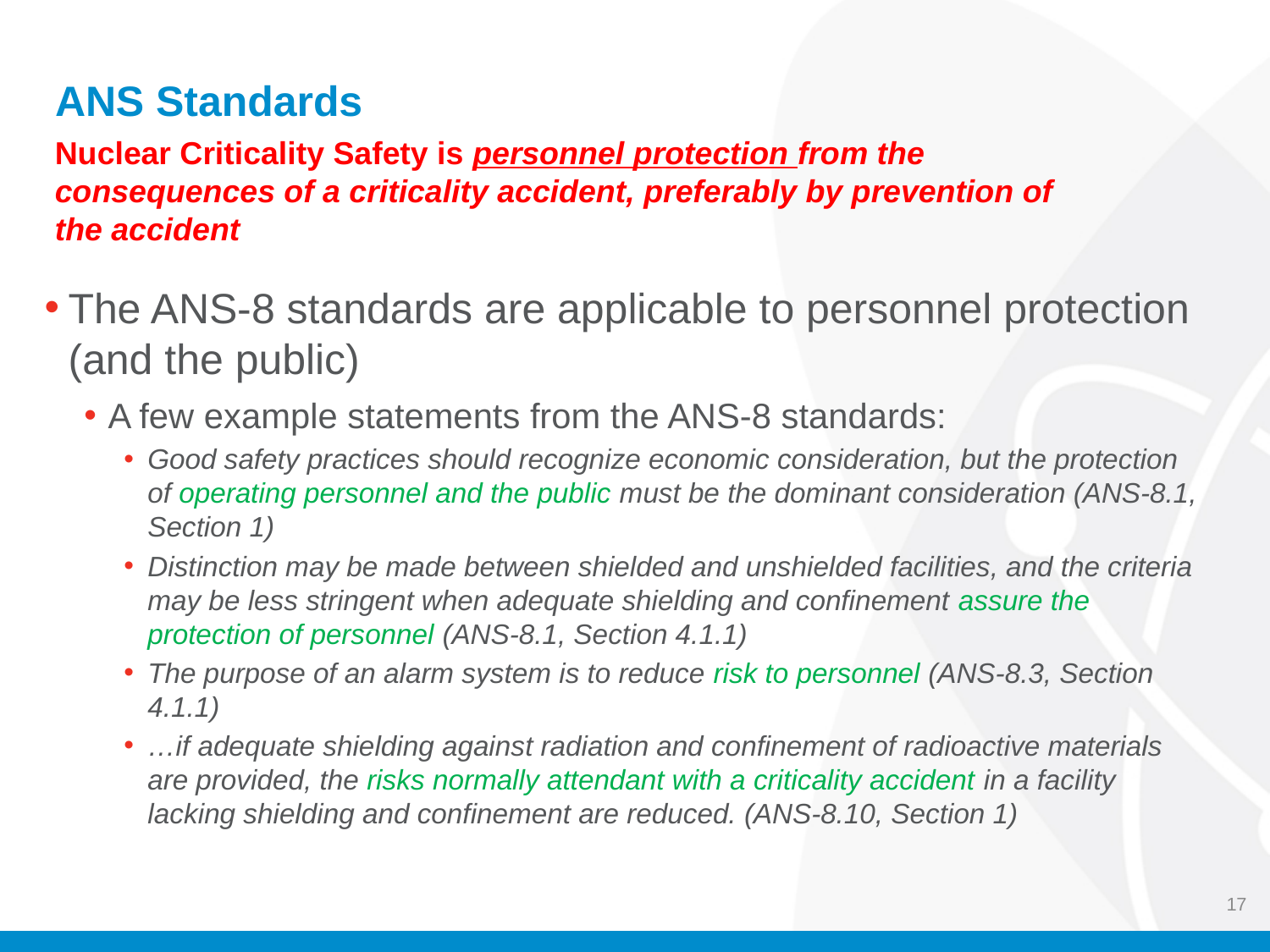

# ANS Standards
Nuclear Criticality Safety is personnel protection from the consequences of a criticality accident, preferably by prevention of the accident

The ANS-8 standards are applicable to personnel protection (and the public)
A few example statements from the ANS-8 standards:
Good safety practices should recognize economic consideration, but the protection of operating personnel and the public must be the dominant consideration (ANS-8.1, Section 1)
Distinction may be made between shielded and unshielded facilities, and the criteria may be less stringent when adequate shielding and confinement assure the protection of personnel (ANS-8.1, Section 4.1.1)
The purpose of an alarm system is to reduce risk to personnel (ANS-8.3, Section 4.1.1)
…if adequate shielding against radiation and confinement of radioactive materials are provided, the risks normally attendant with a criticality accident in a facility lacking shielding and confinement are reduced. (ANS-8.10, Section 1)
17